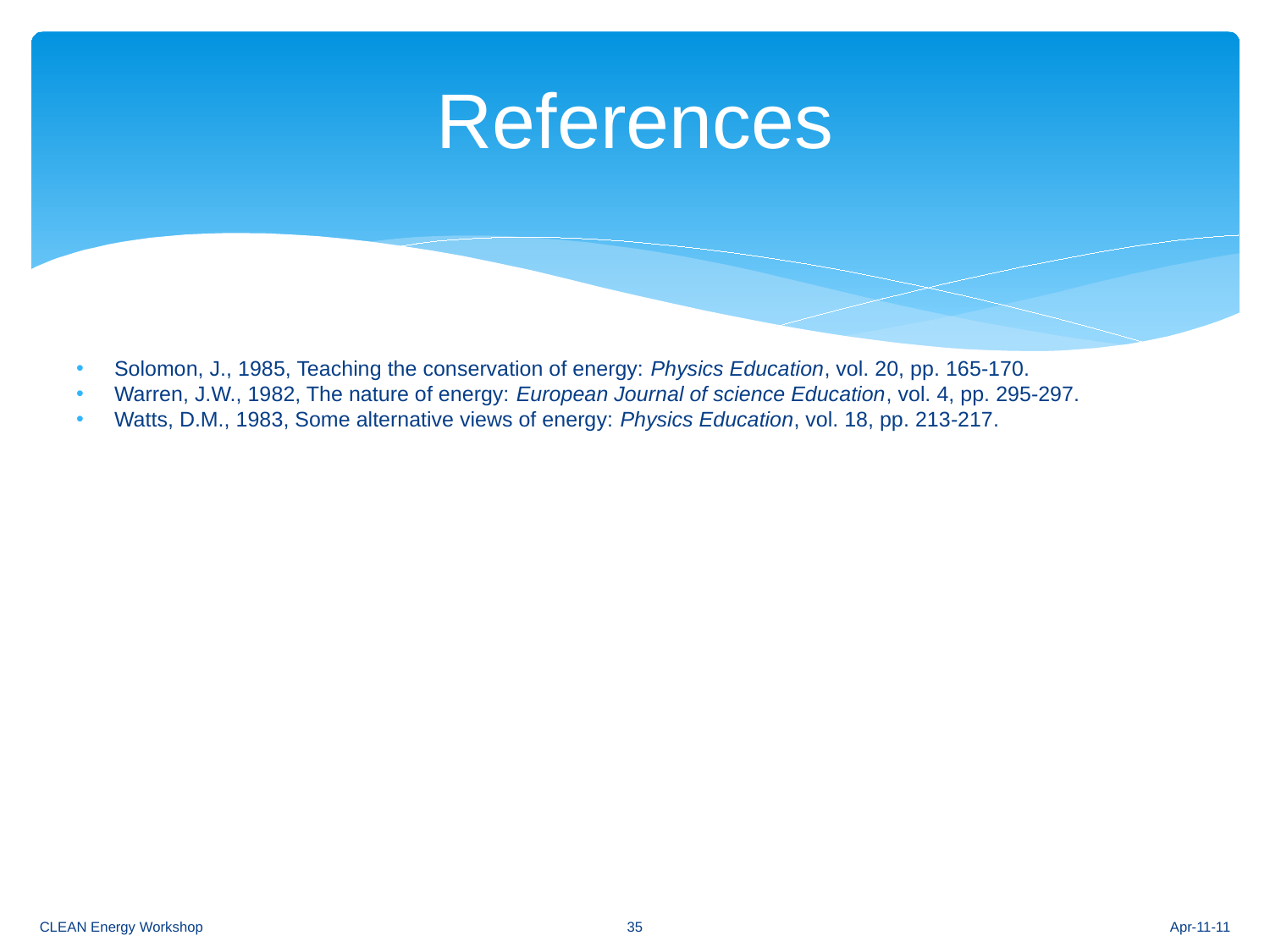

# References
Solomon, J., 1985, Teaching the conservation of energy: Physics Education, vol. 20, pp. 165-170.
Warren, J.W., 1982, The nature of energy: European Journal of science Education, vol. 4, pp. 295-297.
Watts, D.M., 1983, Some alternative views of energy: Physics Education, vol. 18, pp. 213-217.
35
CLEAN Energy Workshop
Apr-11-11